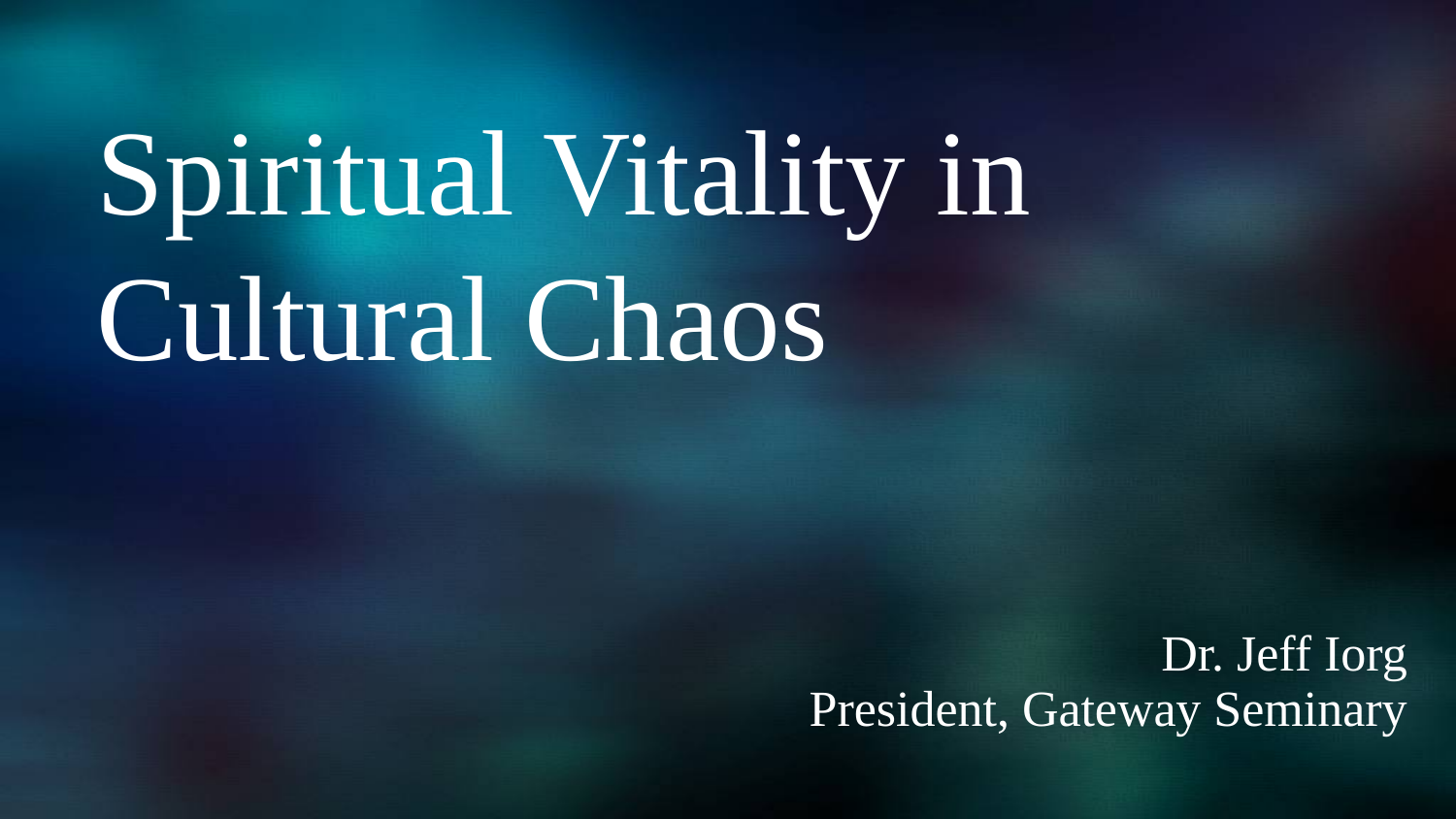

# Spiritual Vitality in Cultural Chaos
Dr. Jeff Iorg
President, Gateway Seminary